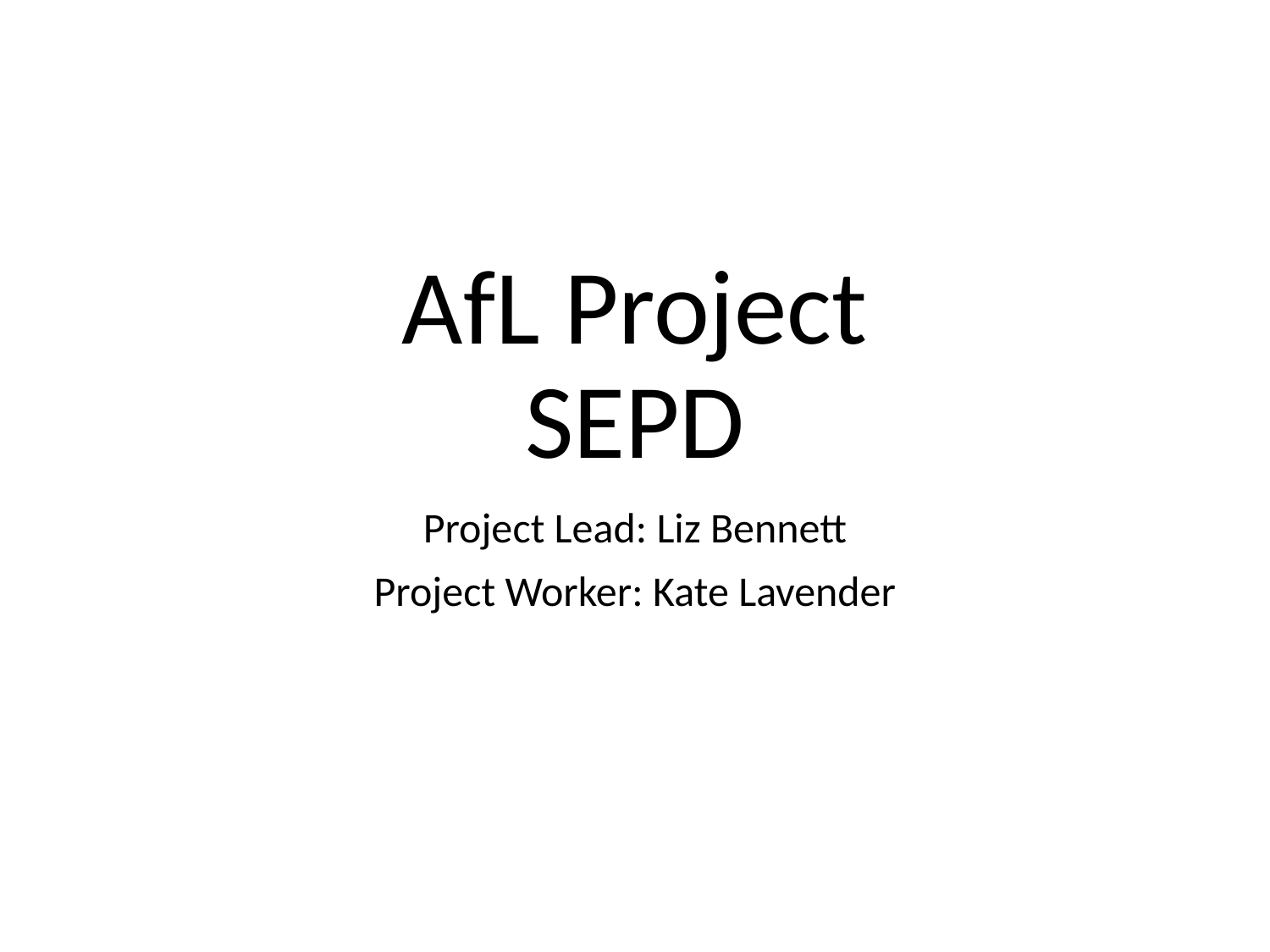

# AfL Project SEPD
Project Lead: Liz Bennett
Project Worker: Kate Lavender